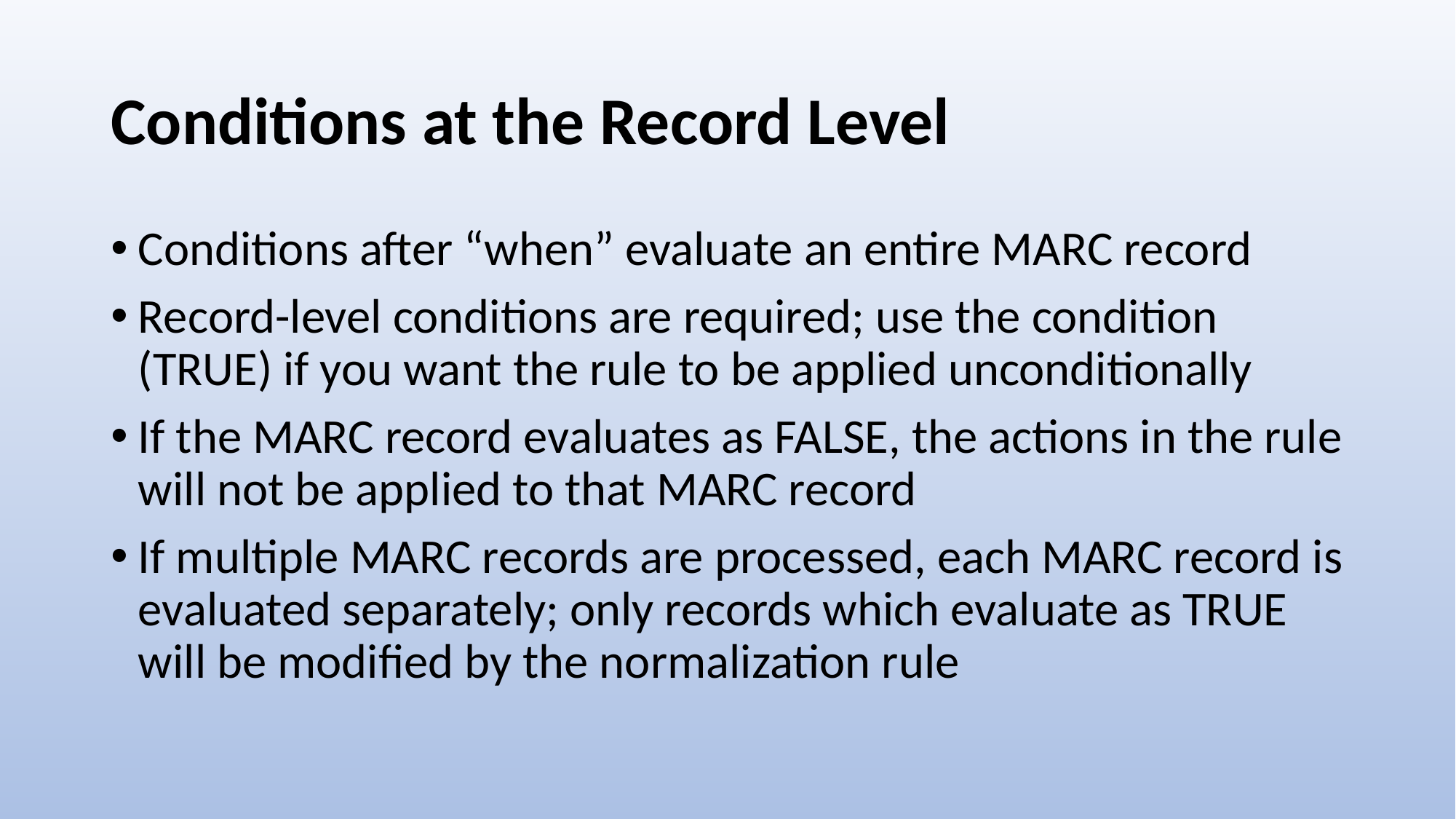

# Conditions at the Record Level
Conditions after “when” evaluate an entire MARC record
Record-level conditions are required; use the condition (TRUE) if you want the rule to be applied unconditionally
If the MARC record evaluates as FALSE, the actions in the rule will not be applied to that MARC record
If multiple MARC records are processed, each MARC record is evaluated separately; only records which evaluate as TRUE will be modified by the normalization rule